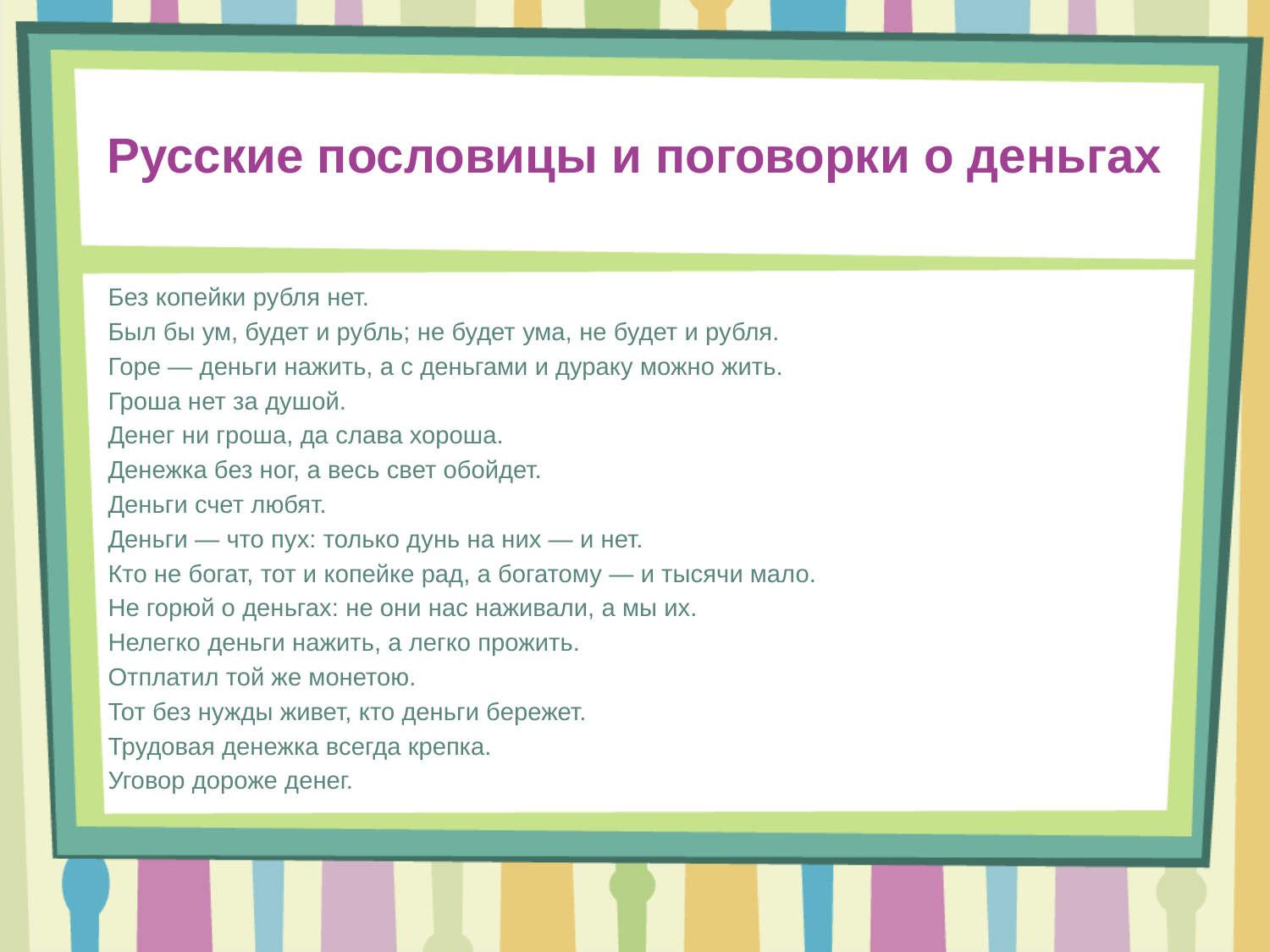

# Русские пословицы и поговорки о деньгах
Без копейки рубля нет.
Был бы ум, будет и рубль; не будет ума, не будет и рубля.
Горе — деньги нажить, а с деньгами и дураку можно жить.
Гроша нет за душой.
Денег ни гроша, да слава хороша.
Денежка без ног, а весь свет обойдет.
Деньги счет любят.
Деньги — что пух: только дунь на них — и нет.
Кто не богат, тот и копейке рад, а богатому — и тысячи мало.
Не горюй о деньгах: не они нас наживали, а мы их.
Нелегко деньги нажить, а легко прожить.
Отплатил той же монетою.
Тот без нужды живет, кто деньги бережет.
Трудовая денежка всегда крепка.
Уговор дороже денег.